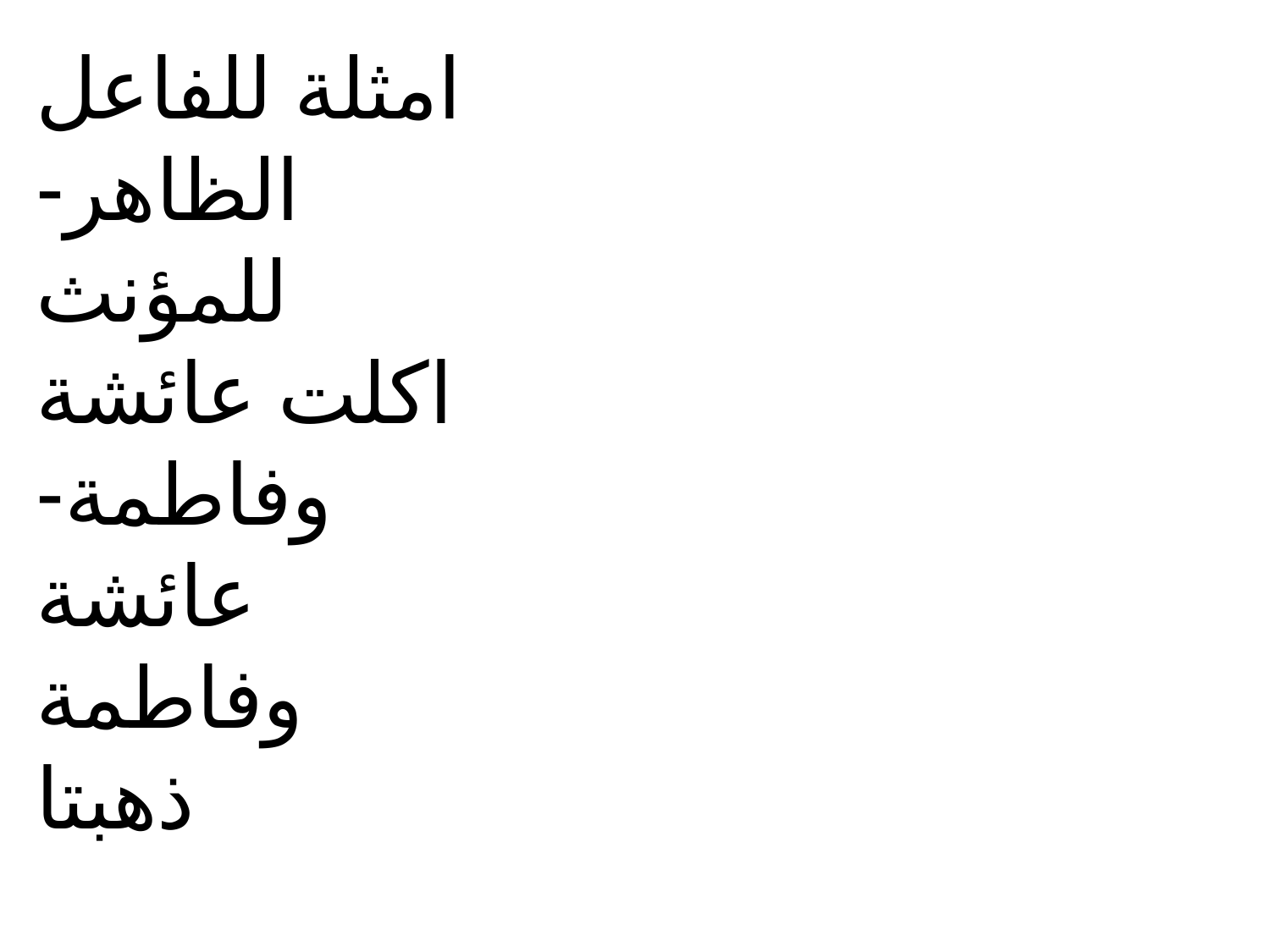

امثلة للفاعل الظاهر- للمؤنث
اكلت عائشة وفاطمة- عائشة وفاطمة ذهبتا